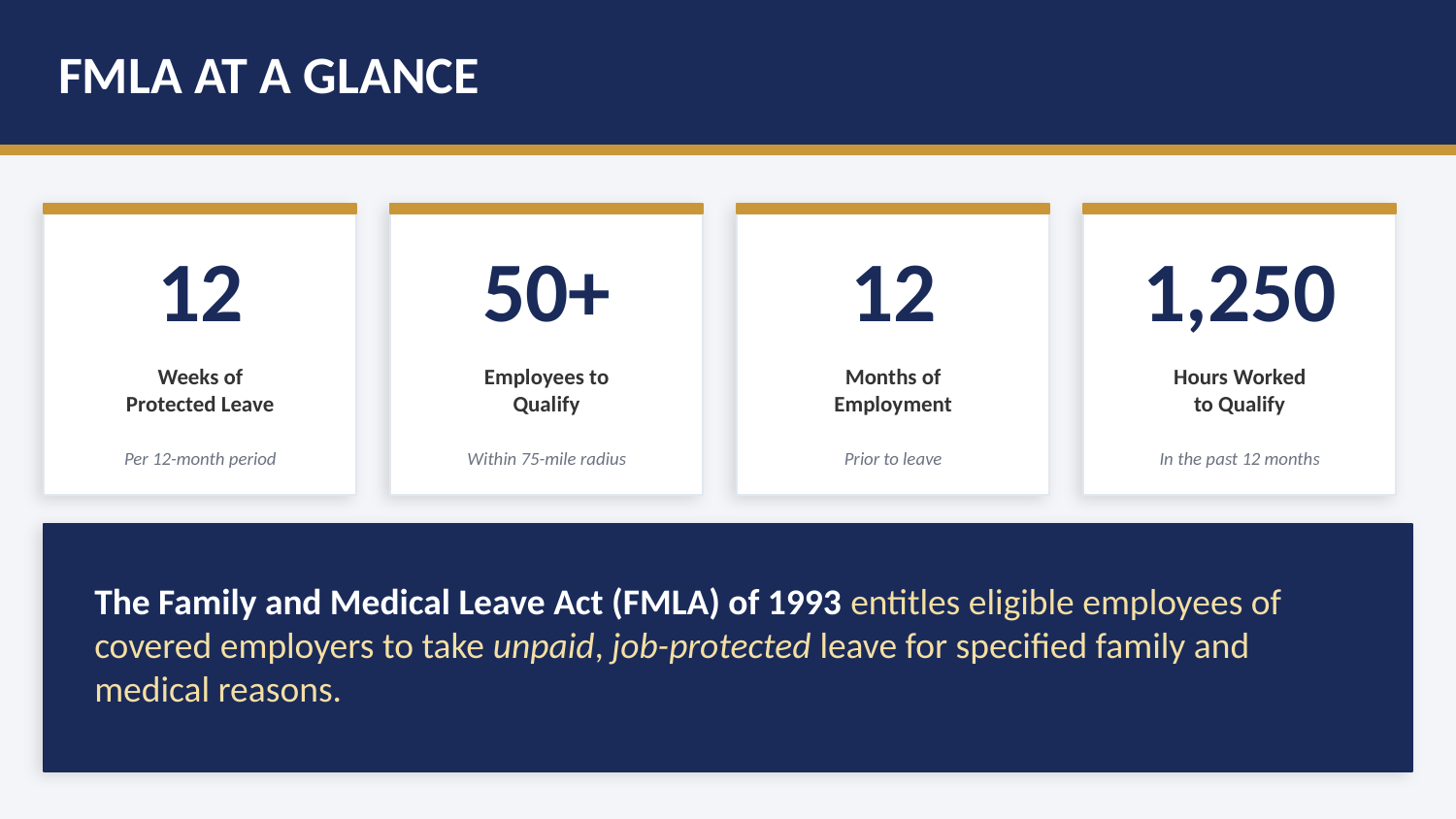

FMLA AT A GLANCE

12
50+
12
1,250
Weeks of
Protected Leave
Employees to
Qualify
Months of
Employment
Hours Worked
to Qualify
Per 12-month period
Within 75-mile radius
Prior to leave
In the past 12 months

The Family and Medical Leave Act (FMLA) of 1993 entitles eligible employees of covered employers to take unpaid, job-protected leave for specified family and medical reasons.